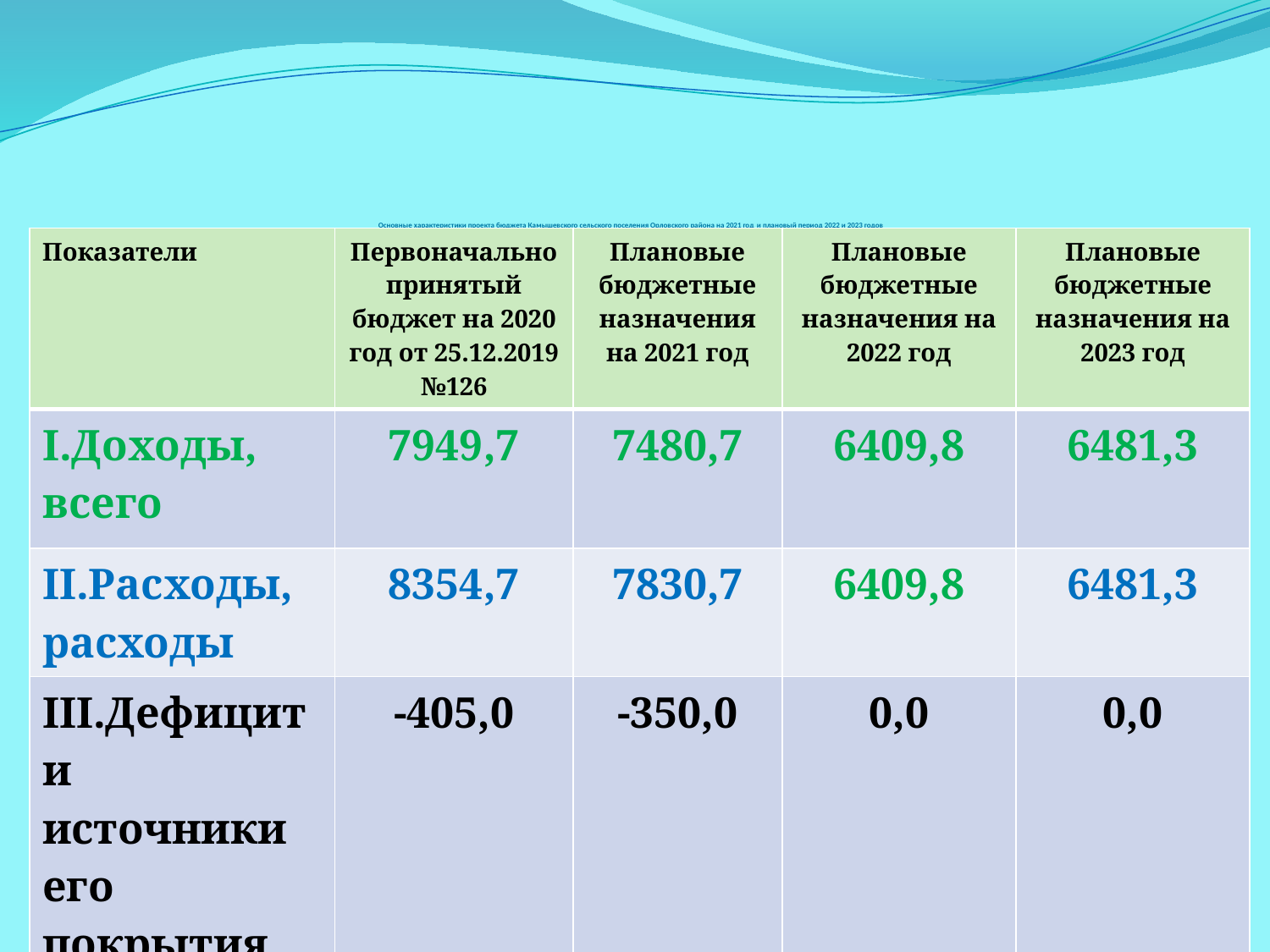

# Основные характеристики проекта бюджета Камышевского сельского поселения Орловского района на 2021 год  и плановый период 2022 и 2023 годов тыс.рублей
| Показатели | Первоначально принятый бюджет на 2020 год от 25.12.2019 №126 | Плановые бюджетные назначения на 2021 год | Плановые бюджетные назначения на 2022 год | Плановые бюджетные назначения на 2023 год |
| --- | --- | --- | --- | --- |
| I.Доходы, всего | 7949,7 | 7480,7 | 6409,8 | 6481,3 |
| II.Расходы, расходы | 8354,7 | 7830,7 | 6409,8 | 6481,3 |
| III.Дефицит и источники его покрытия | -405,0 | -350,0 | 0,0 | 0,0 |